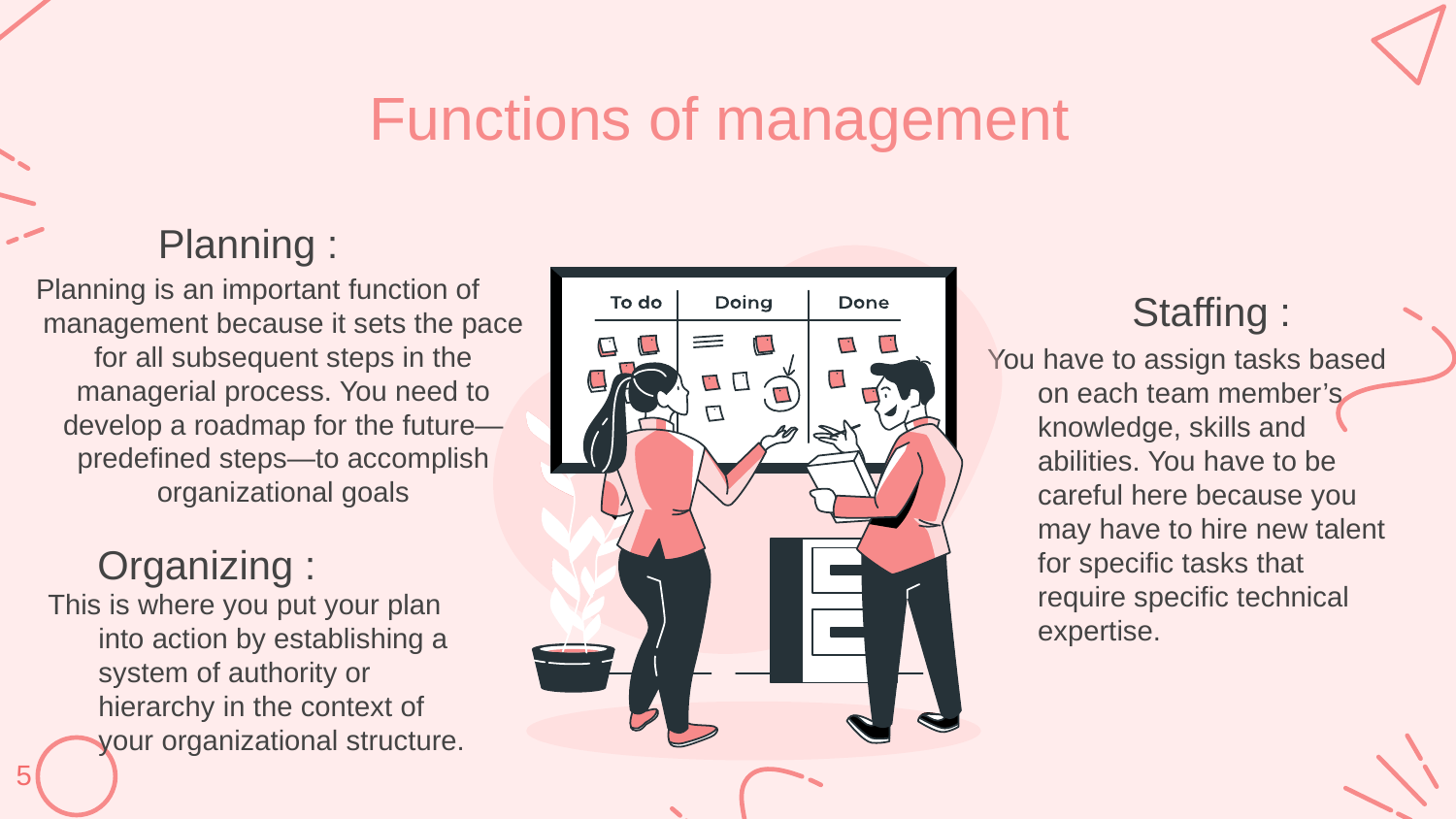

# Functions of management
Planning :

Planning is an important function of management because it sets the pace for all subsequent steps in the managerial process. You need to develop a roadmap for the future—predefined steps—to accomplish organizational goals
Staffing :
You have to assign tasks based on each team member’s knowledge, skills and abilities. You have to be careful here because you may have to hire new talent for specific tasks that require specific technical expertise.
Organizing :
This is where you put your plan into action by establishing a system of authority or hierarchy in the context of your organizational structure.
5